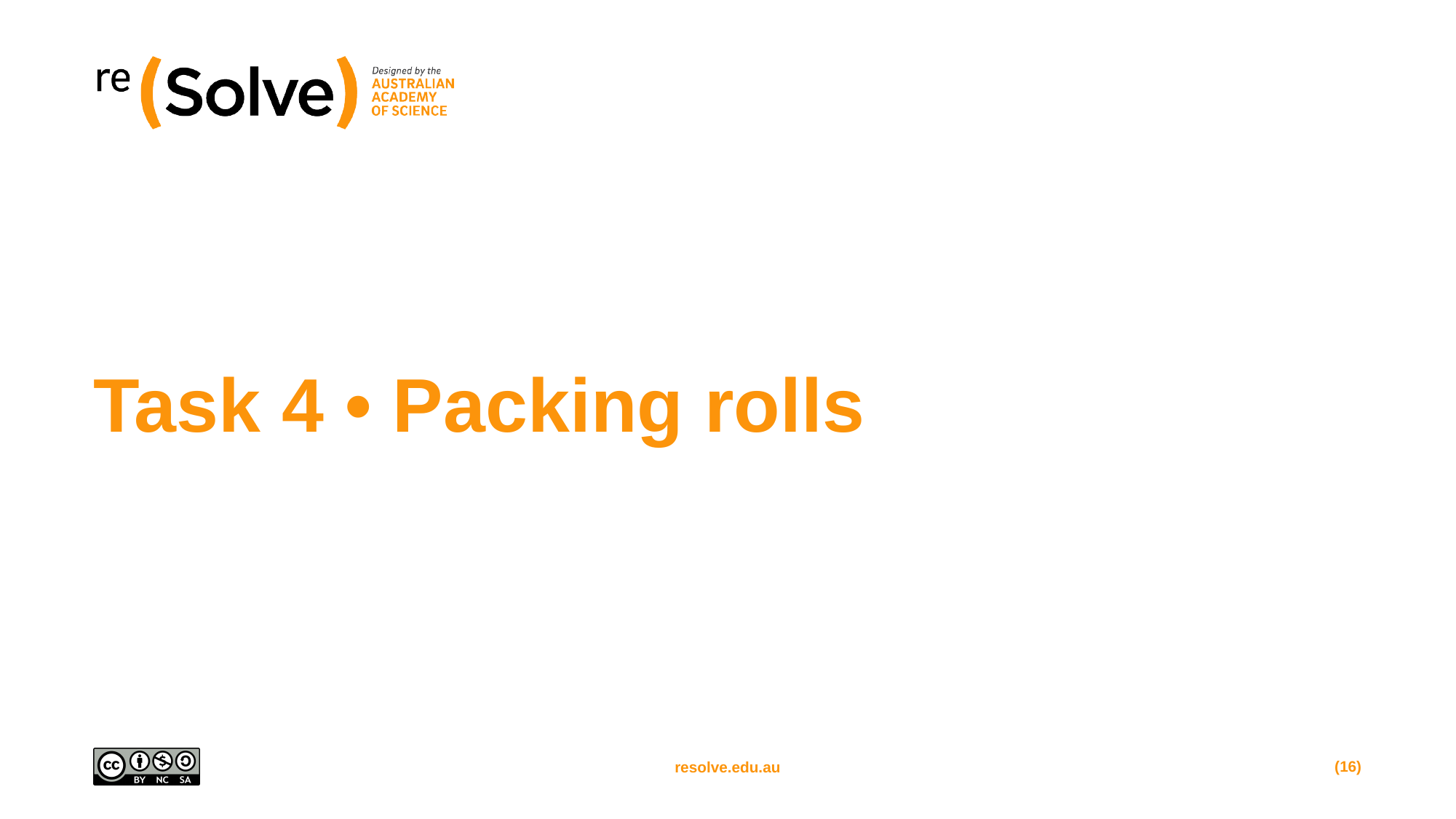

# Task 4 • Packing rolls
(16)
resolve.edu.au